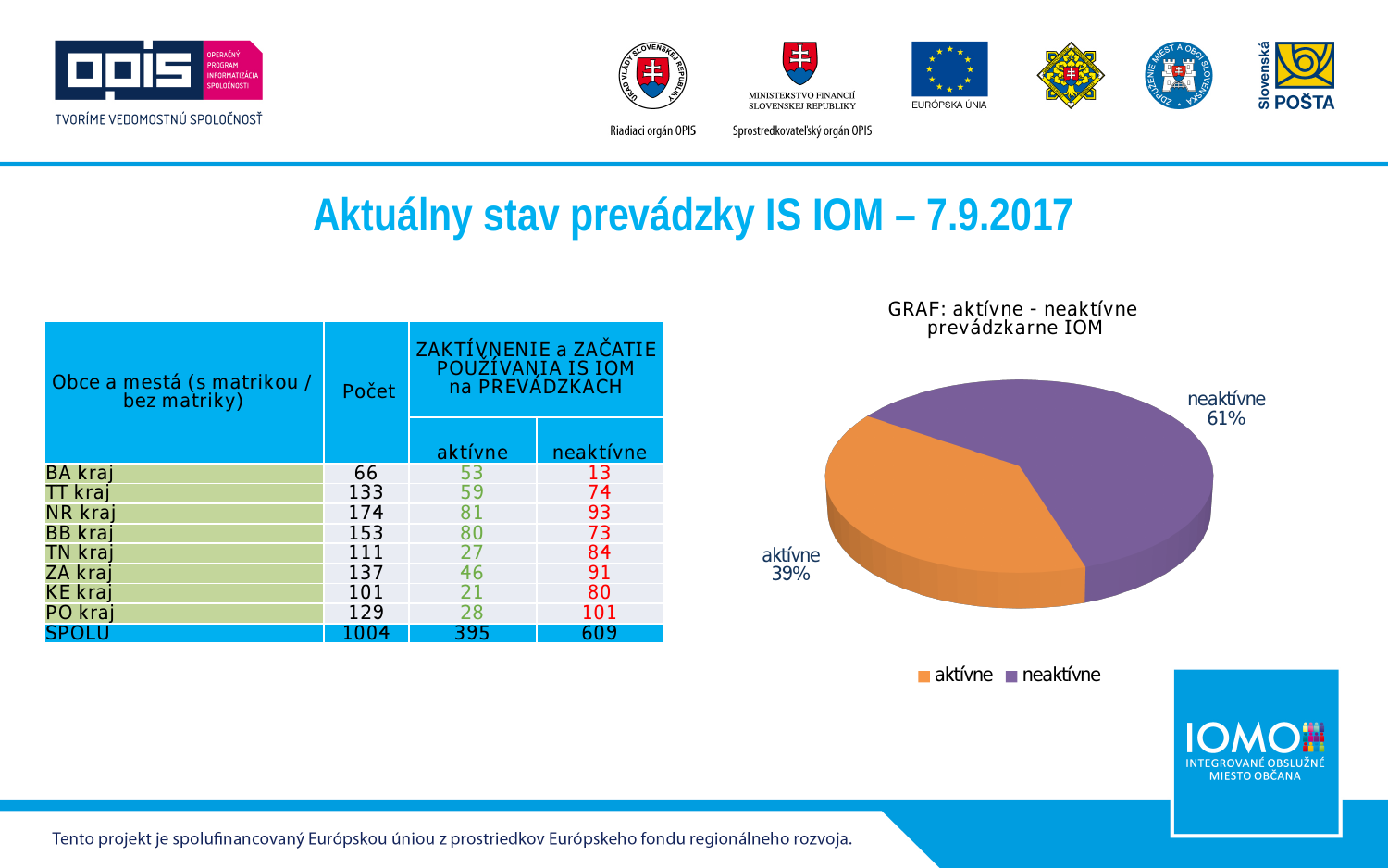

# Aktuálny stav prevádzky IS IOM – 7.9.2017

[unsupported chart]

[unsupported chart]

| Obce a mestá (s matrikou / bez matriky) | Počet | ZAKTÍVNENIE a ZAČATIE POUŽÍVANIA IS IOM na PREVÁDZKACH |  |
| --- | --- | --- | --- |
|  |  | aktívne | neaktívne |
| BA kraj | 66 | 53 | 13 |
| TT kraj | 133 | 59 | 74 |
| NR kraj | 174 | 81 | 93 |
| BB kraj | 153 | 80 | 73 |
| TN kraj | 111 | 27 | 84 |
| ZA kraj | 137 | 46 | 91 |
| KE kraj | 101 | 21 | 80 |
| PO kraj | 129 | 28 | 101 |
| SPOLU | 1004 | 395 | 609 |